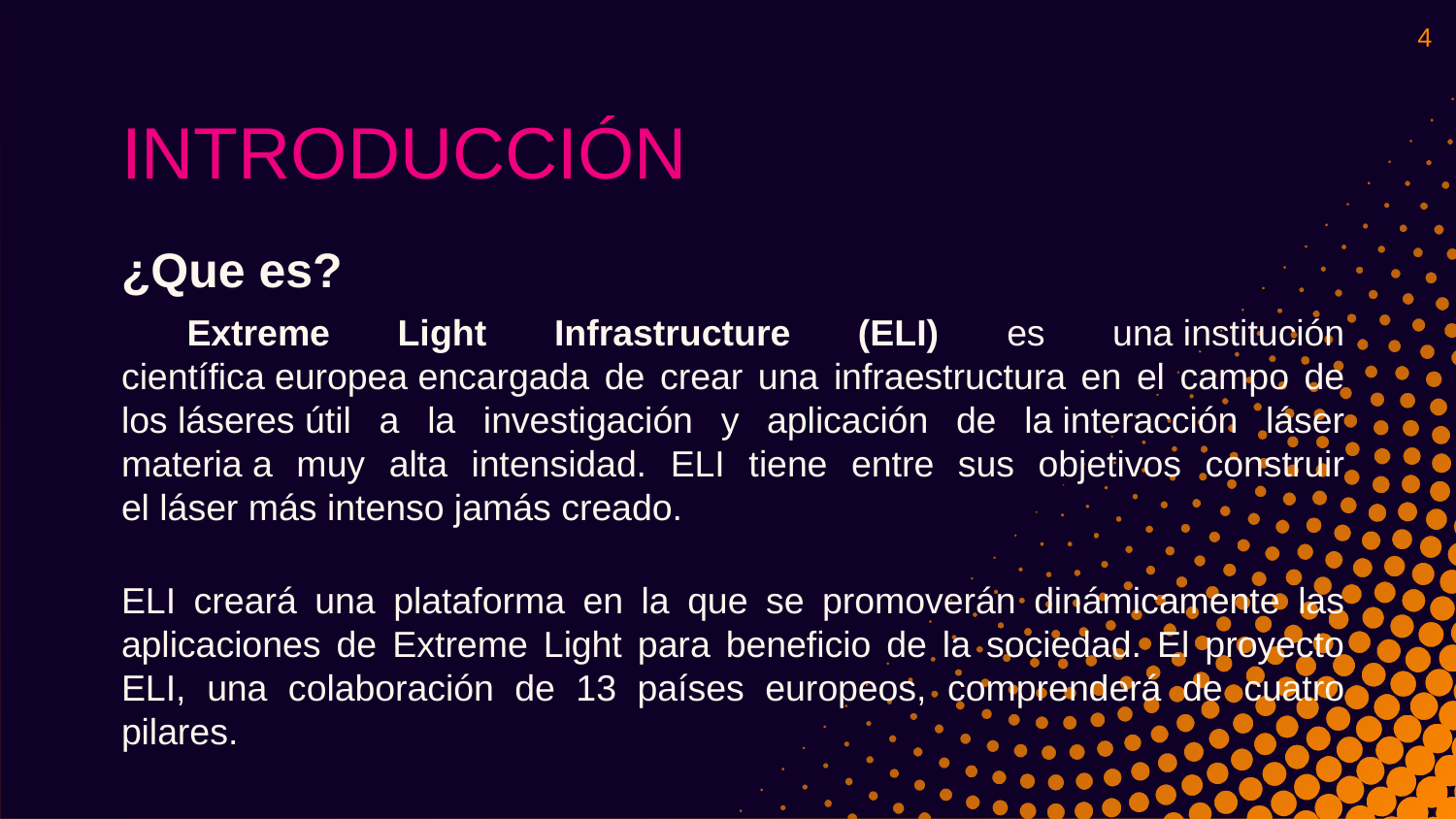

4
# INTRODUCCIÓN
¿Que es?
 Extreme Light Infrastructure (ELI) es una institución científica europea encargada de crear una infraestructura en el campo de los láseres útil a la investigación y aplicación de la interacción láser materia a muy alta intensidad. ELI tiene entre sus objetivos construir el láser más intenso jamás creado.
ELI creará una plataforma en la que se promoverán dinámicamente las aplicaciones de Extreme Light para beneficio de la sociedad. El proyecto ELI, una colaboración de 13 países europeos, comprenderá de cuatro pilares.